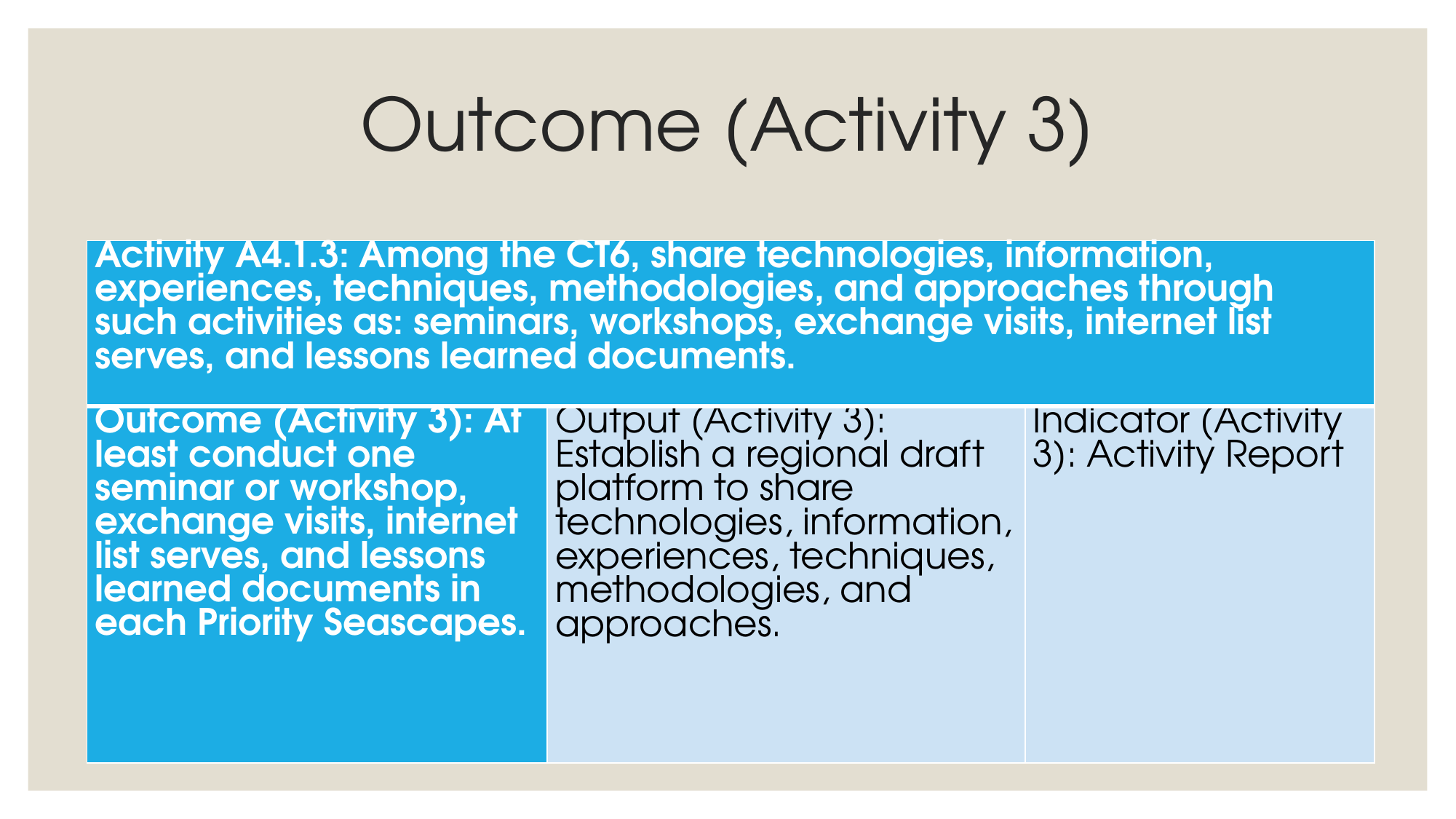

# Outcome (Activity 3)
| Activity A4.1.3: Among the CT6, share technologies, information, experiences, techniques, methodologies, and approaches through such activities as: seminars, workshops, exchange visits, internet list serves, and lessons learned documents. |  |  |
| --- | --- | --- |
| Outcome (Activity 3): At least conduct one seminar or workshop, exchange visits, internet list serves, and lessons learned documents in each Priority Seascapes. | Output (Activity 3): Establish a regional draft platform to share technologies, information, experiences, techniques, methodologies, and approaches. | Indicator (Activity 3): Activity Report |